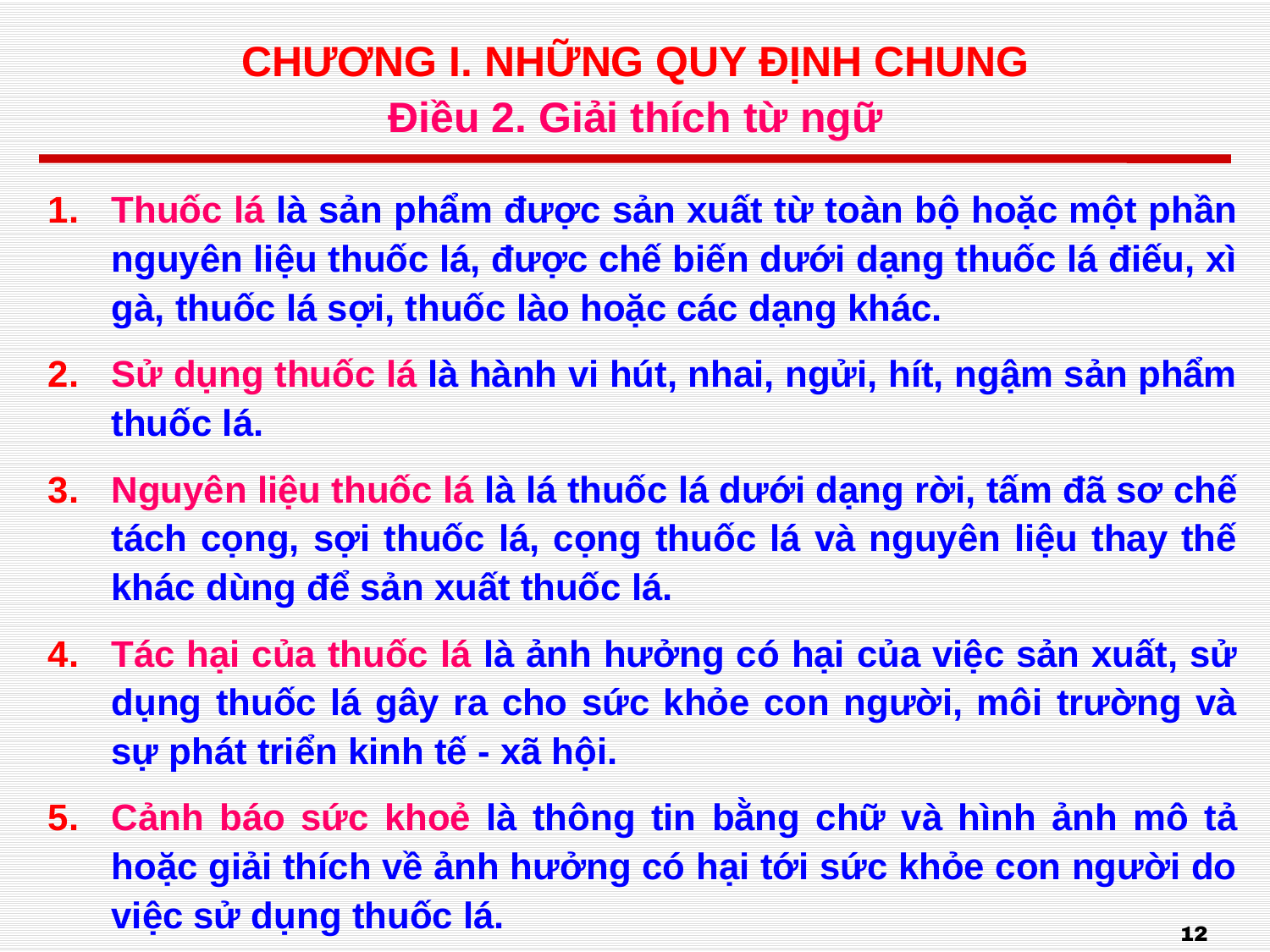

# CHƯƠNG I. NHỮNG QUY ĐỊNH CHUNG Điều 2. Giải thích từ ngữ
Thuốc lá là sản phẩm được sản xuất từ toàn bộ hoặc một phần nguyên liệu thuốc lá, được chế biến dưới dạng thuốc lá điếu, xì gà, thuốc lá sợi, thuốc lào hoặc các dạng khác.
Sử dụng thuốc lá là hành vi hút, nhai, ngửi, hít, ngậm sản phẩm thuốc lá.
Nguyên liệu thuốc lá là lá thuốc lá dưới dạng rời, tấm đã sơ chế tách cọng, sợi thuốc lá, cọng thuốc lá và nguyên liệu thay thế khác dùng để sản xuất thuốc lá.
Tác hại của thuốc lá là ảnh hưởng có hại của việc sản xuất, sử dụng thuốc lá gây ra cho sức khỏe con người, môi trường và sự phát triển kinh tế - xã hội.
Cảnh báo sức khoẻ là thông tin bằng chữ và hình ảnh mô tả hoặc giải thích về ảnh hưởng có hại tới sức khỏe con người do việc sử dụng thuốc lá.